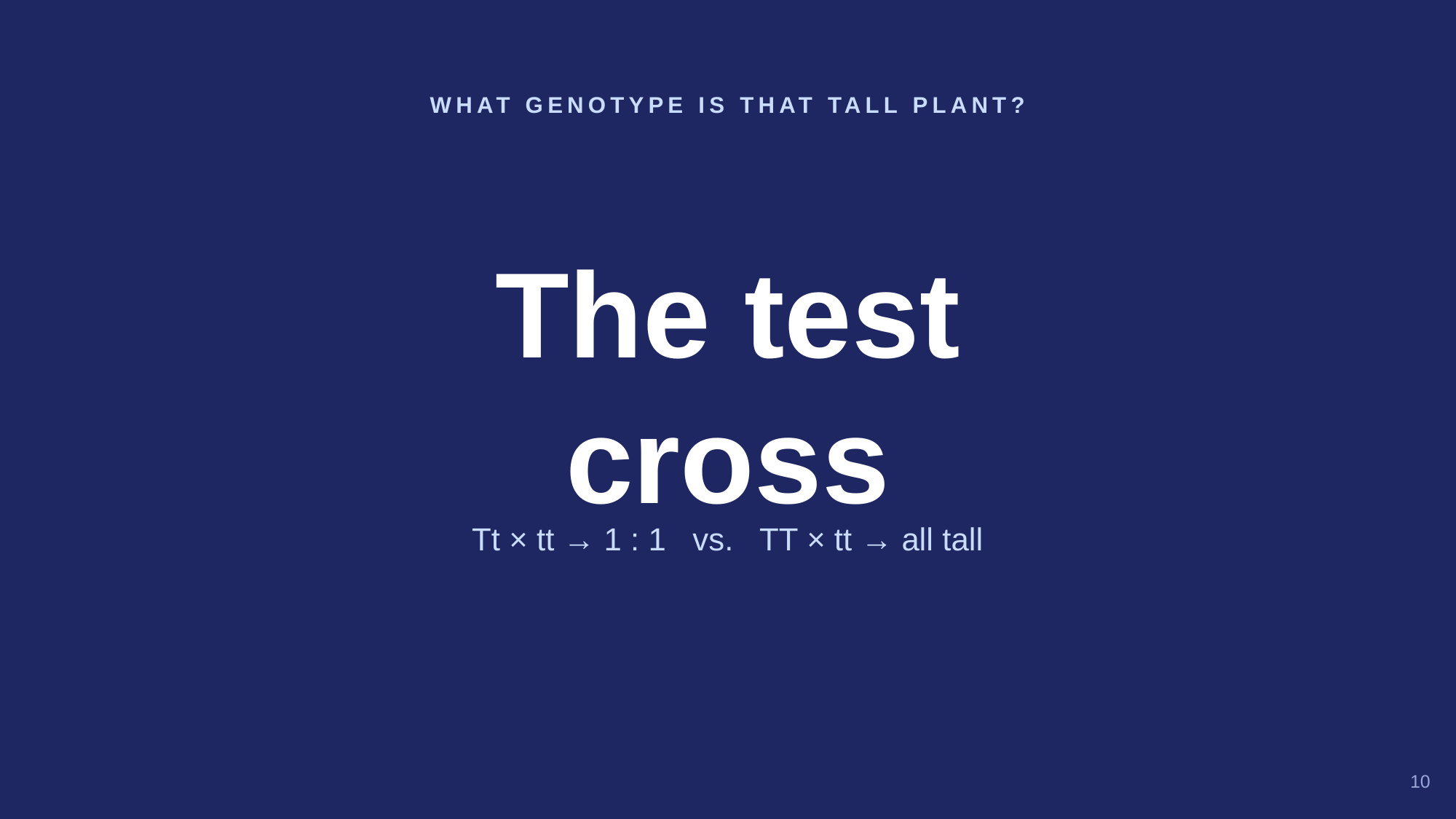

WHAT GENOTYPE IS THAT TALL PLANT?
The test
cross
Tt × tt → 1 : 1   vs.   TT × tt → all tall
10